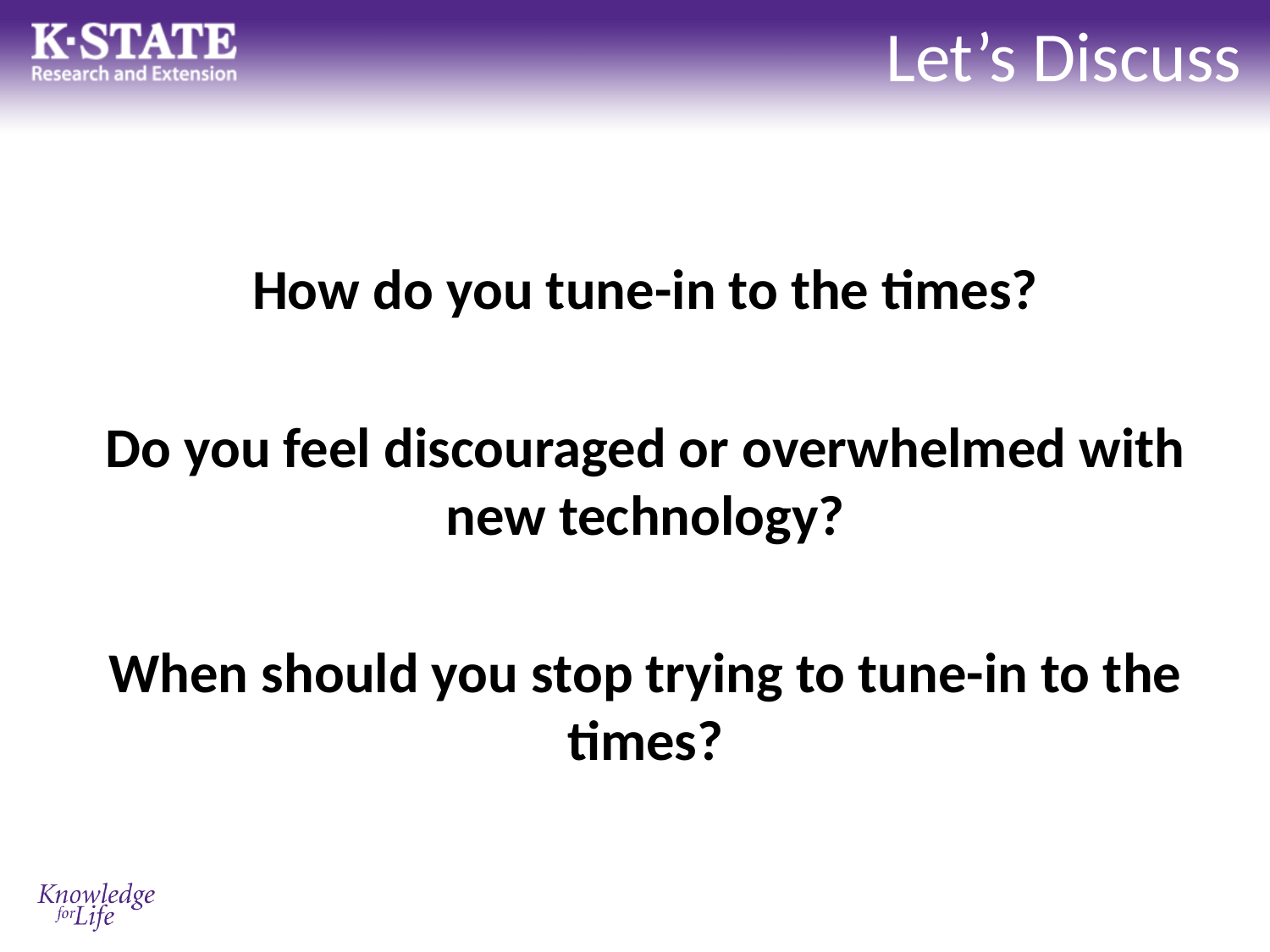

# Let’s Discuss
How do you tune-in to the times?

Do you feel discouraged or overwhelmed with new technology?

When should you stop trying to tune-in to the times?